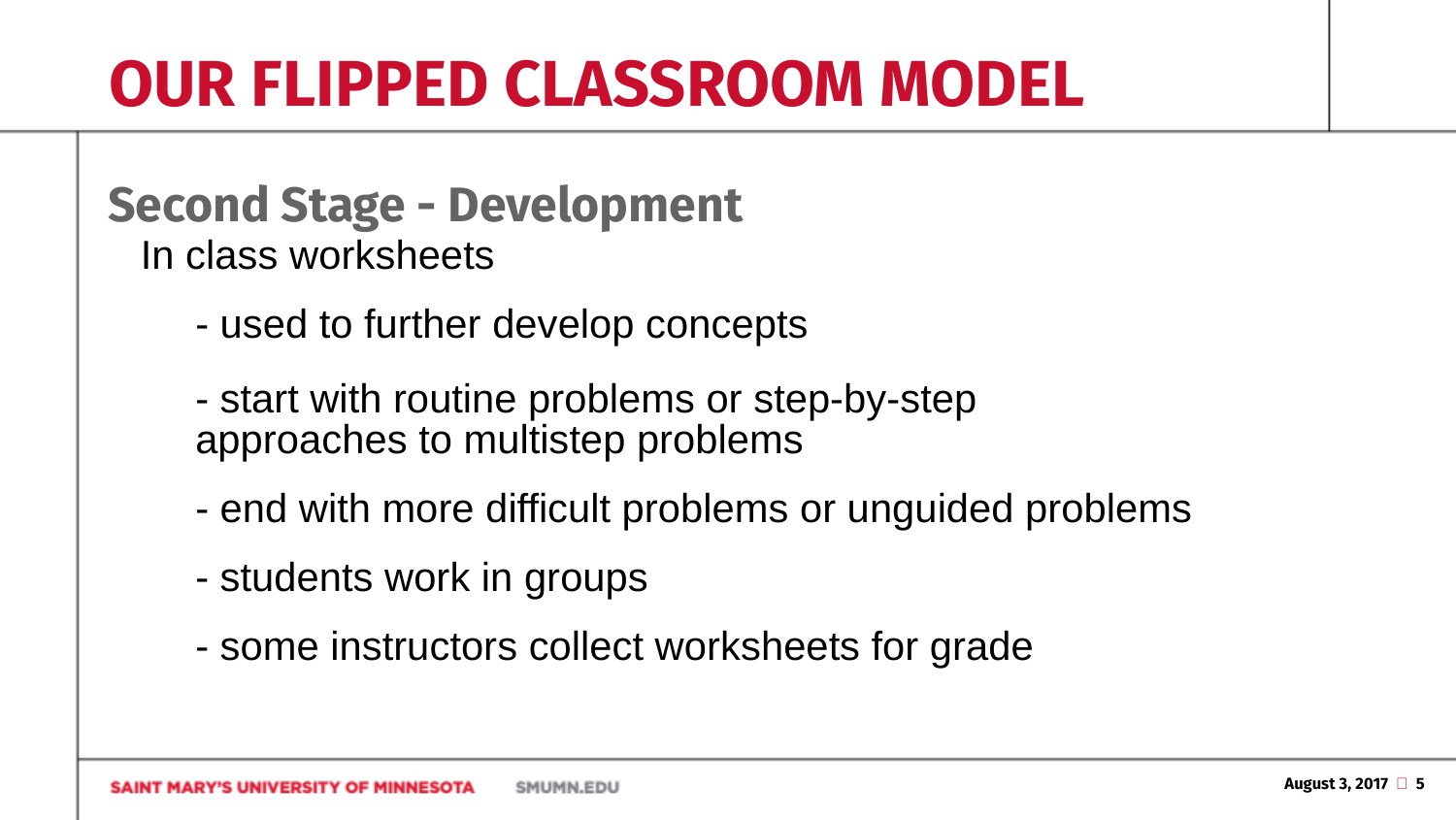

Our flipped classroom model
Second Stage - Development
In class worksheets

- used to further develop concepts

- start with routine problems or step-by-step approaches to multistep problems

- end with more difficult problems or unguided problems

- students work in groups

- some instructors collect worksheets for grade